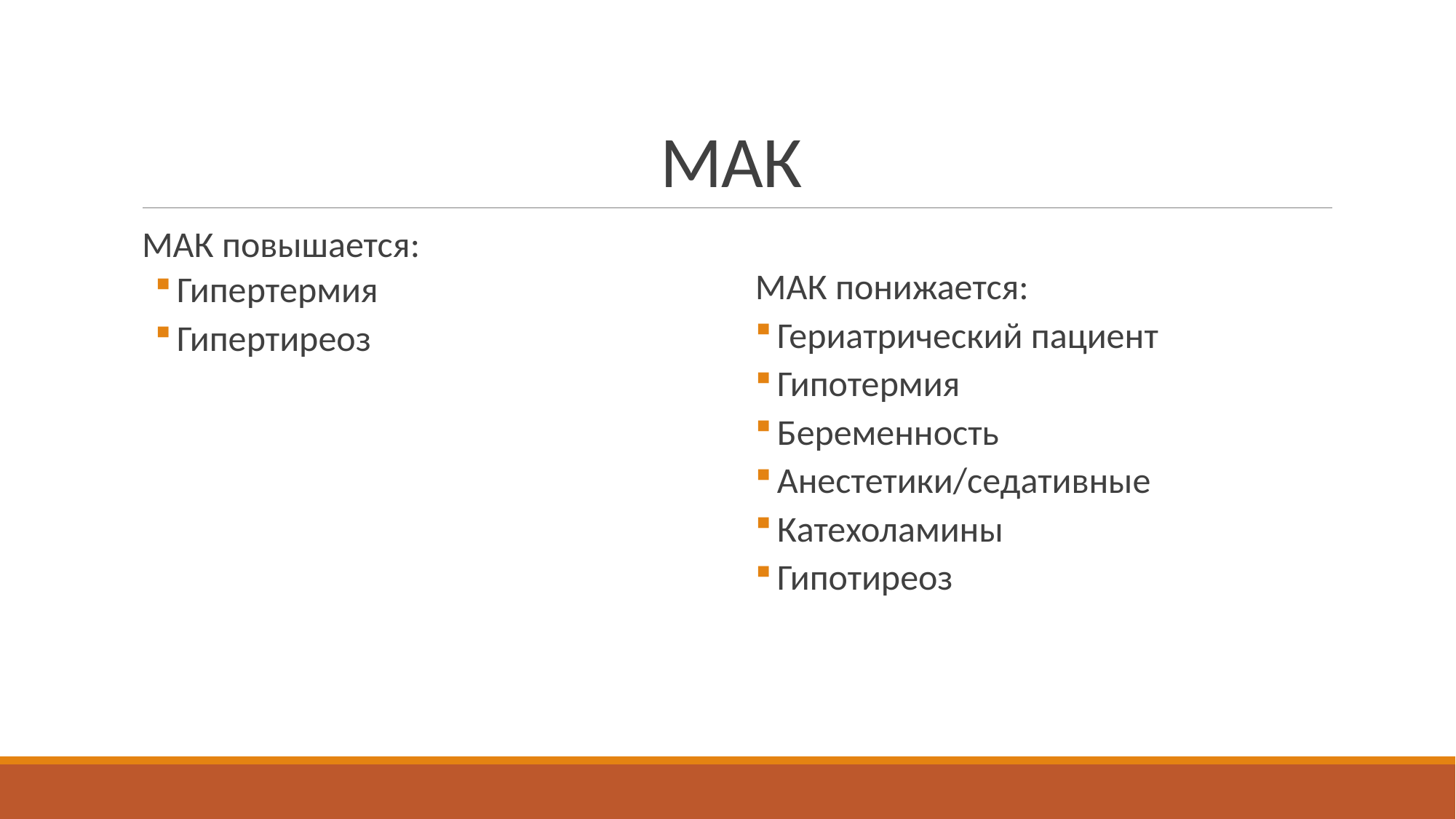

# МАК
MAК повышается:
Гипертермия
Гипертиреоз

МАК понижается:
Гериатрический пациент
Гипотермия
Беременность
Анестетики/седативные
Катехоламины
Гипотиреоз